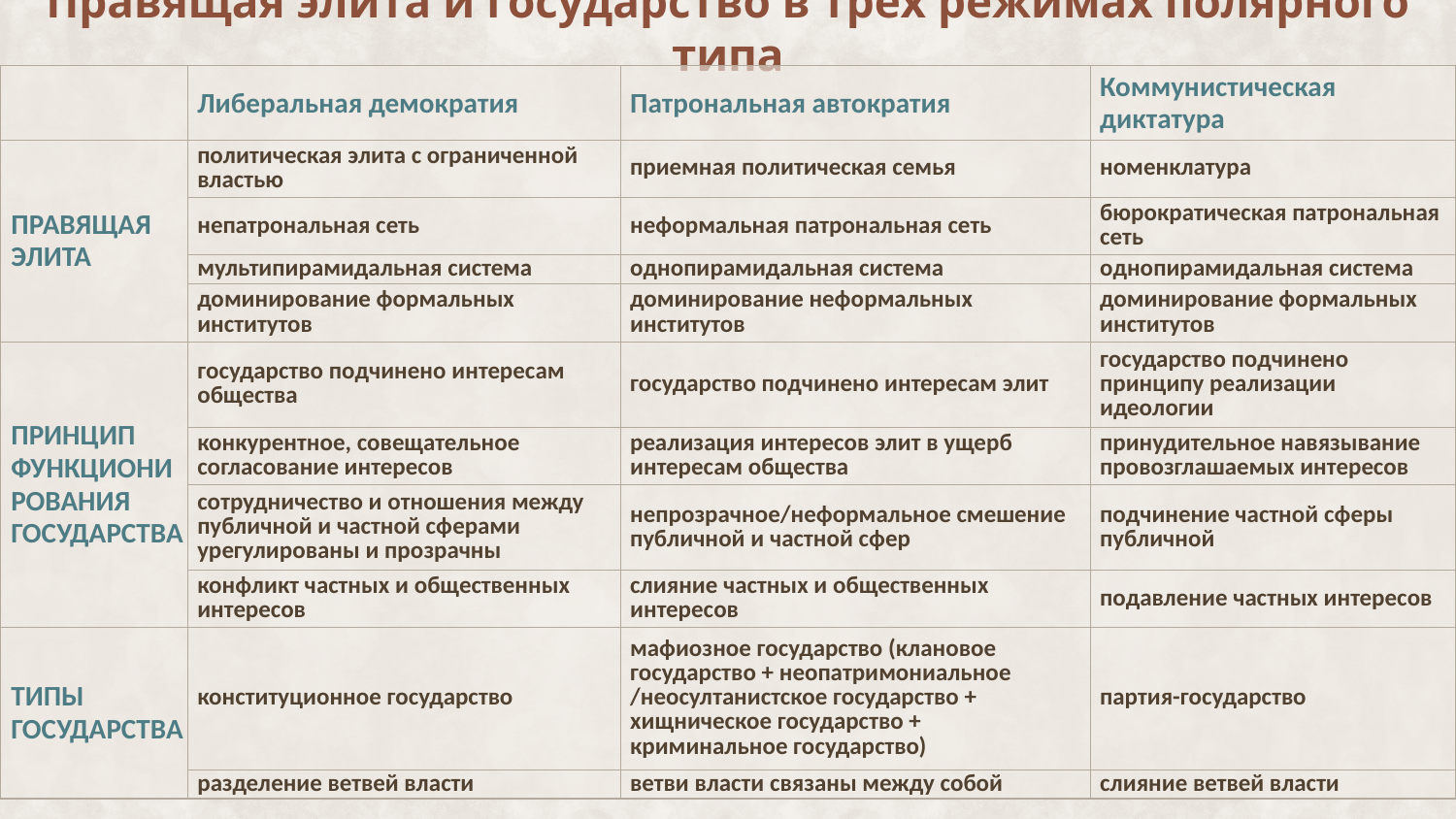

# Правящая элита и государство в трех режимах полярного типа
|  | Либеральная демократия | Патрональная автократия | Коммунистическая диктатура |
| --- | --- | --- | --- |
| ПРАВЯЩАЯ ЭЛИТА | политическая элита с ограниченной властью | приемная политическая семья | номенклатура |
|  | непатрональная сеть | неформальная патрональная сеть | бюрократическая патрональная сеть |
|  | мультипирамидальная система | однопирамидальная система | однопирамидальная система |
|  | доминирование формальных институтов | доминирование неформальных институтов | доминирование формальных институтов |
| ПРИНЦИП ФУНКЦИОНИРОВАНИЯ ГОСУДАРСТВА | государство подчинено интересам общества | государство подчинено интересам элит | государство подчинено принципу реализации идеологии |
|  | конкурентное, совещательное согласование интересов | реализация интересов элит в ущерб интересам общества | принудительное навязывание провозглашаемых интересов |
|  | сотрудничество и отношения между публичной и частной сферами урегулированы и прозрачны | непрозрачное/неформальное смешение публичной и частной сфер | подчинение частной сферы публичной |
|  | конфликт частных и общественных интересов | слияние частных и общественных интересов | подавление частных интересов |
| ТИПЫ ГОСУДАРСТВА | конституционное государство | мафиозное государство (клановое государство + неопатримониальное /неосултанистское государство + хищническое государство + криминальное государство) | партия-государство |
|  | разделение ветвей власти | ветви власти связаны между собой | слияние ветвей власти |